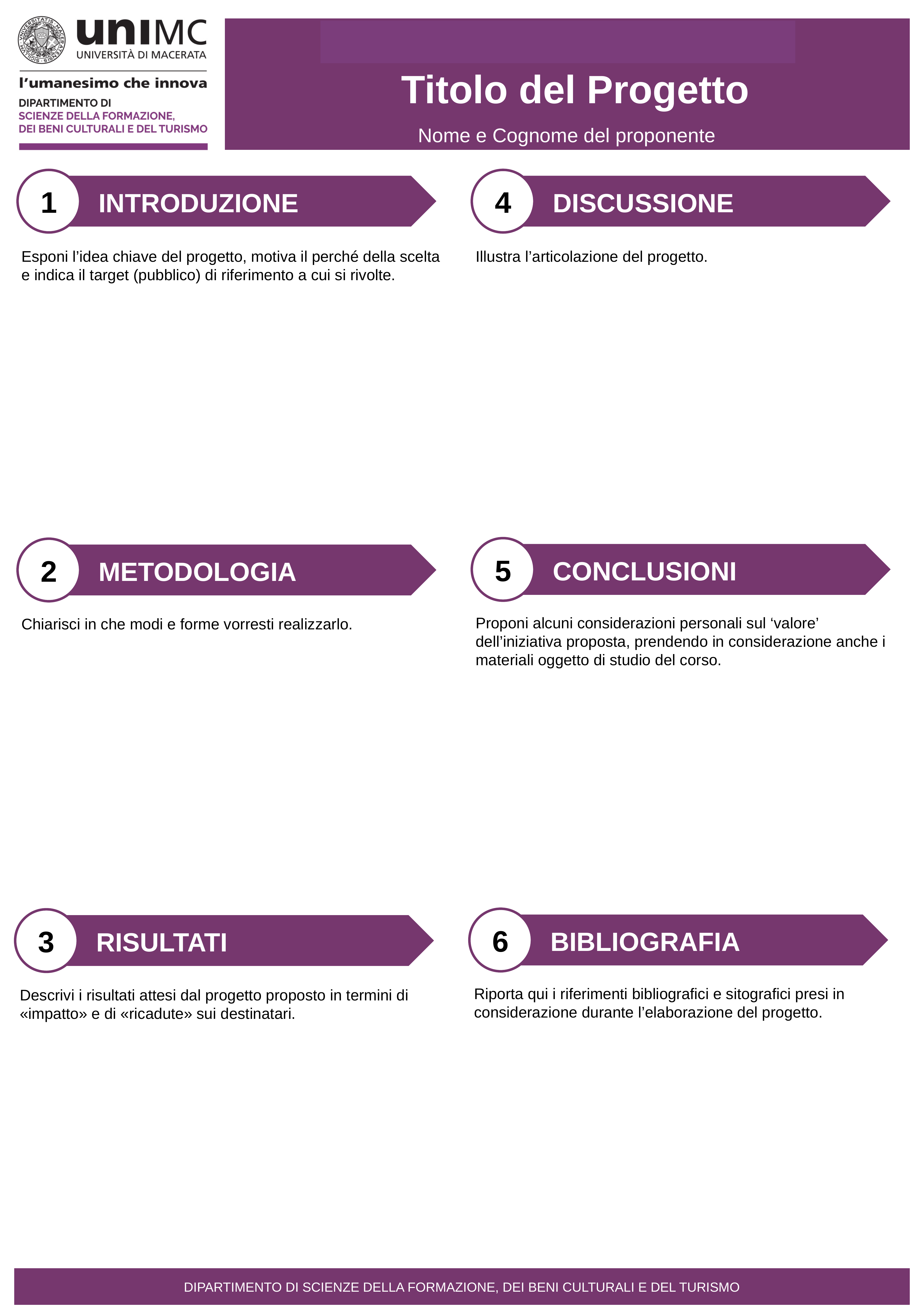

# Titolo del Progetto
Nome e Cognome del proponente
Esponi l’idea chiave del progetto, motiva il perché della scelta e indica il target (pubblico) di riferimento a cui si rivolte.
Illustra l’articolazione del progetto.
Proponi alcuni considerazioni personali sul ‘valore’ dell’iniziativa proposta, prendendo in considerazione anche i materiali oggetto di studio del corso.
Chiarisci in che modi e forme vorresti realizzarlo.
Riporta qui i riferimenti bibliografici e sitografici presi in considerazione durante l’elaborazione del progetto.
Descrivi i risultati attesi dal progetto proposto in termini di «impatto» e di «ricadute» sui destinatari.